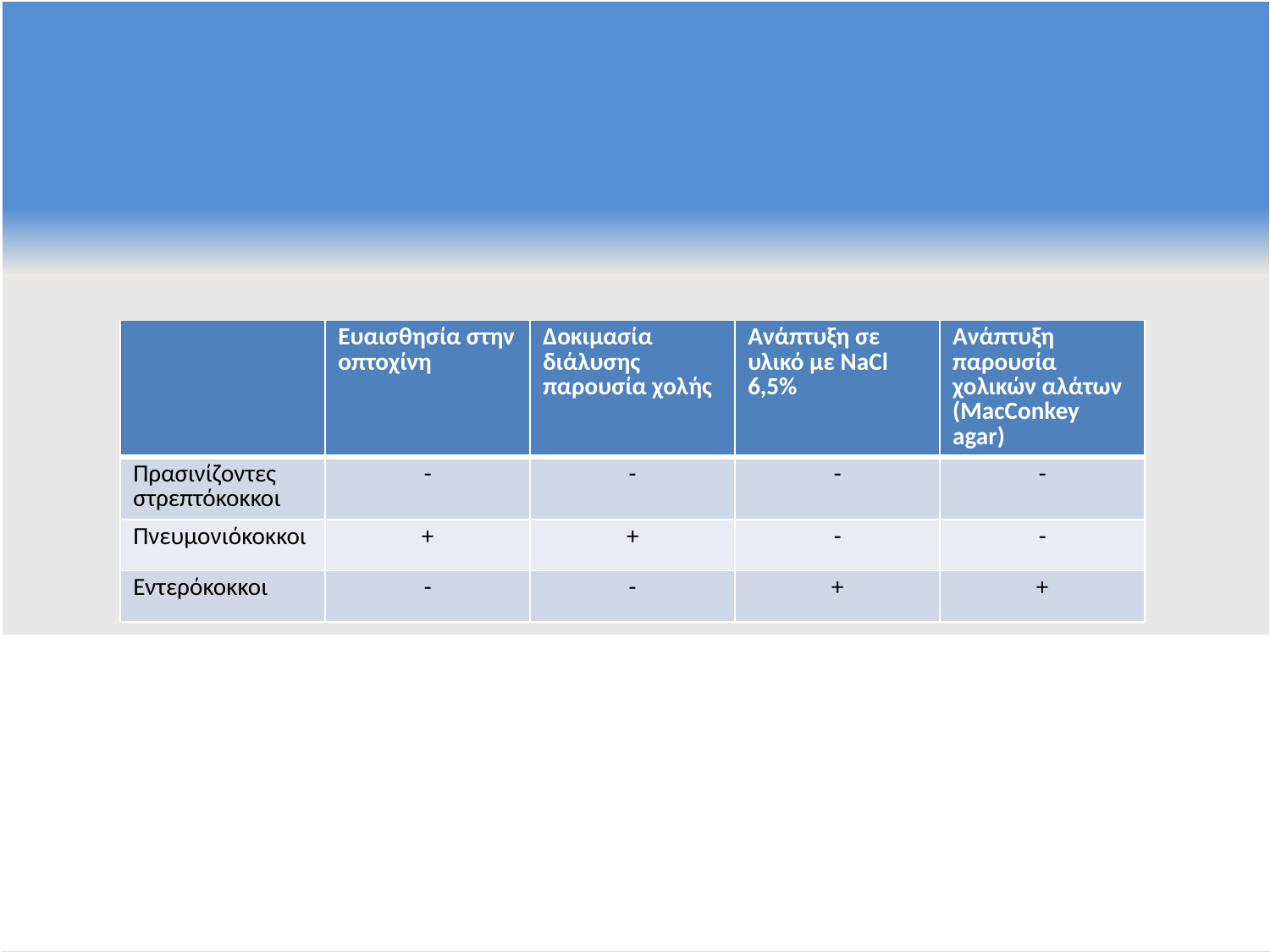

|  | Ευαισθησία στην οπτοχίνη | Δοκιμασία διάλυσης παρουσία χολής | Ανάπτυξη σε υλικό με NaCl 6,5% | Ανάπτυξη παρουσία χολικών αλάτων (MacConkey agar) |
| --- | --- | --- | --- | --- |
| Πρασινίζοντες στρεπτόκοκκοι | - | - | - | - |
| Πνευμονιόκοκκοι | + | + | - | - |
| Εντερόκοκκοι | - | - | + | + |